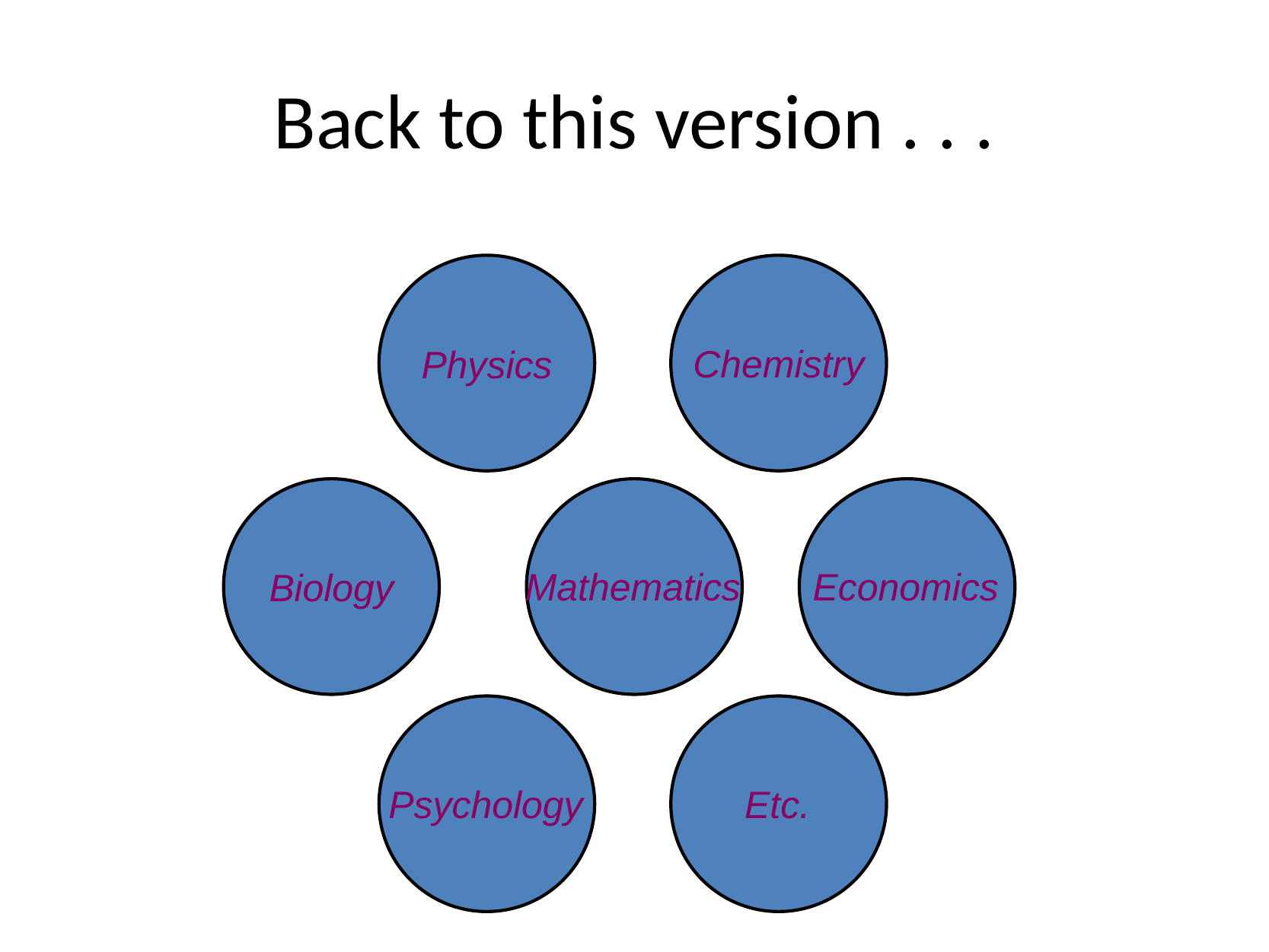

# Back to this version . . .
Physics

Chemistry
Biology

Mathematics
Economics

Psychology
Etc.